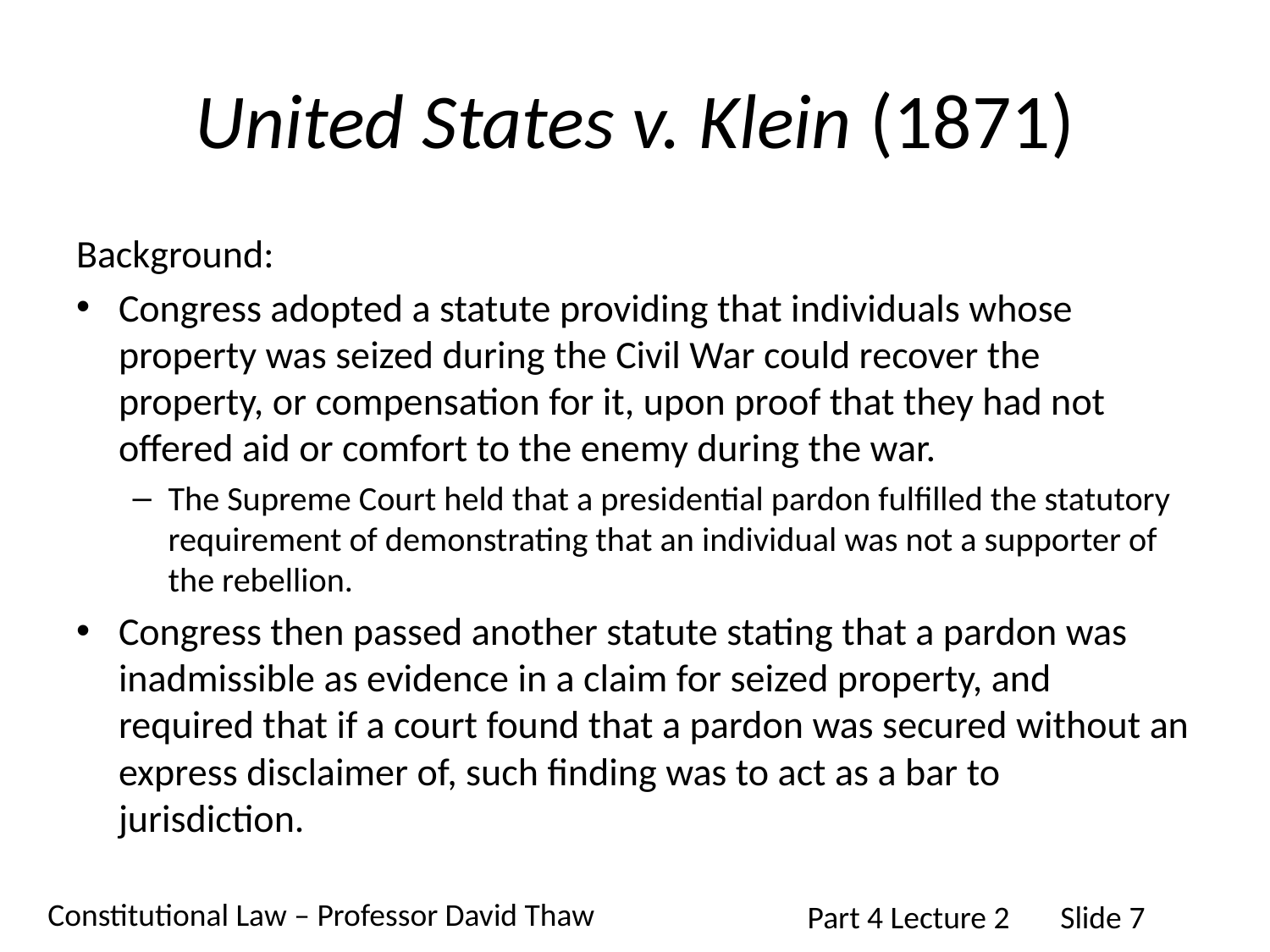

# United States v. Klein (1871)
Background:
Congress adopted a statute providing that individuals whose property was seized during the Civil War could recover the property, or compensation for it, upon proof that they had not offered aid or comfort to the enemy during the war.
The Supreme Court held that a presidential pardon fulfilled the statutory requirement of demonstrating that an individual was not a supporter of the rebellion.
Congress then passed another statute stating that a pardon was inadmissible as evidence in a claim for seized property, and required that if a court found that a pardon was secured without an express disclaimer of, such finding was to act as a bar to jurisdiction.